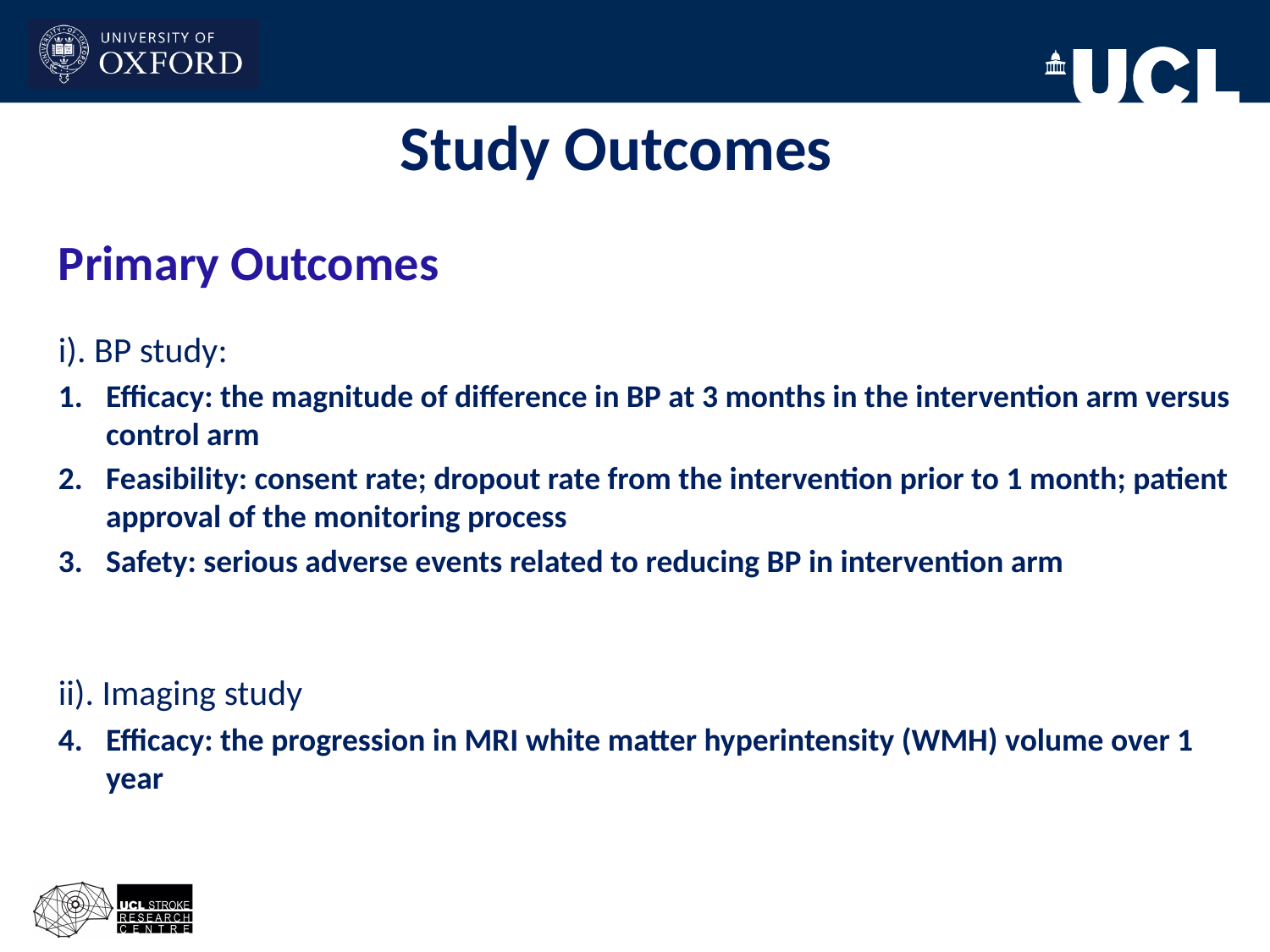

Study Outcomes
Primary Outcomes
i). BP study:
Efficacy: the magnitude of difference in BP at 3 months in the intervention arm versus control arm
Feasibility: consent rate; dropout rate from the intervention prior to 1 month; patient approval of the monitoring process
Safety: serious adverse events related to reducing BP in intervention arm

ii). Imaging study
Efficacy: the progression in MRI white matter hyperintensity (WMH) volume over 1 year